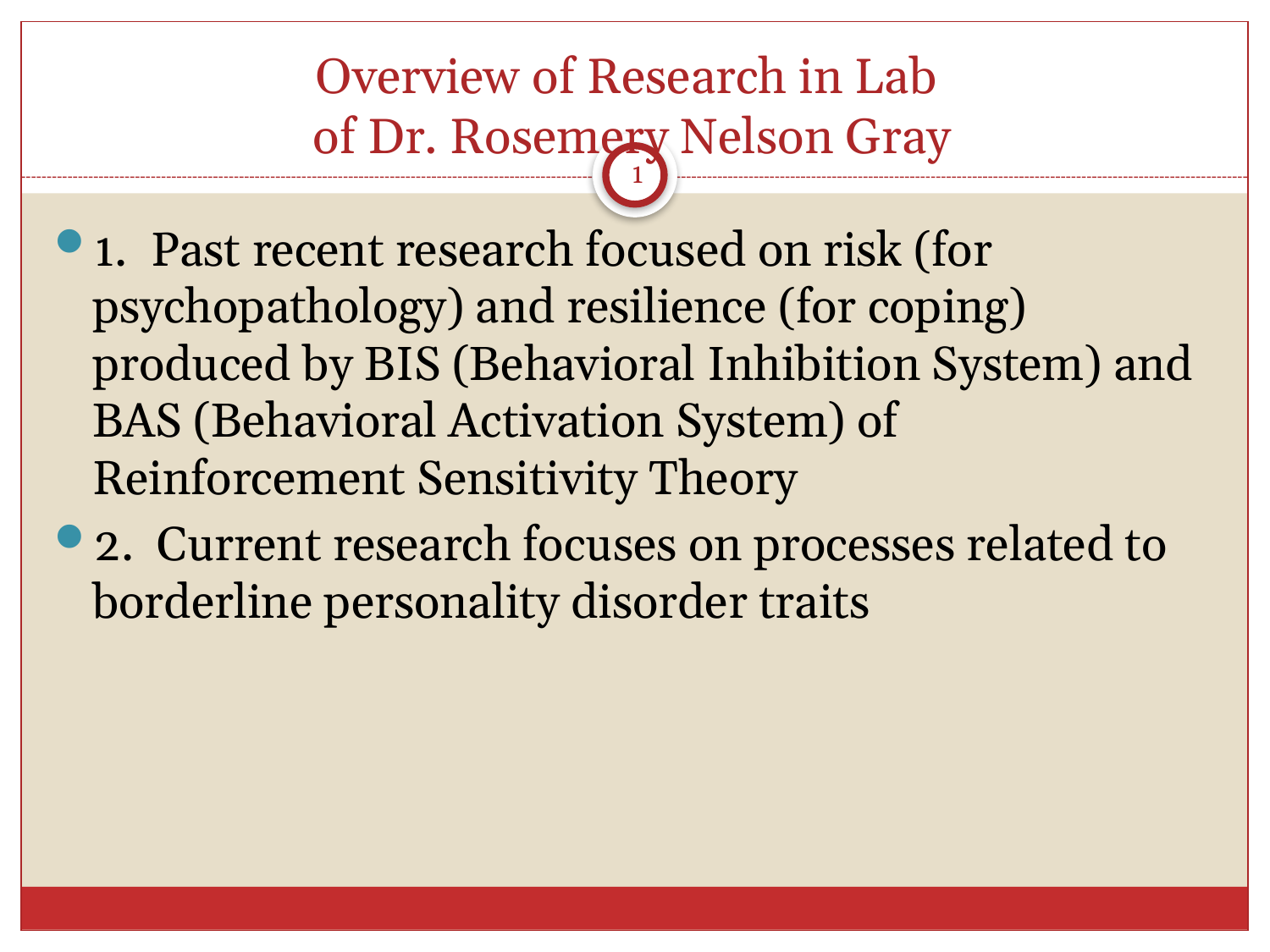

# Overview of Research in Lab of Dr. Rosemery Nelson Gray
1
1.  Past recent research focused on risk (for psychopathology) and resilience (for coping) produced by BIS (Behavioral Inhibition System) and BAS (Behavioral Activation System) of Reinforcement Sensitivity Theory
2.  Current research focuses on processes related to borderline personality disorder traits